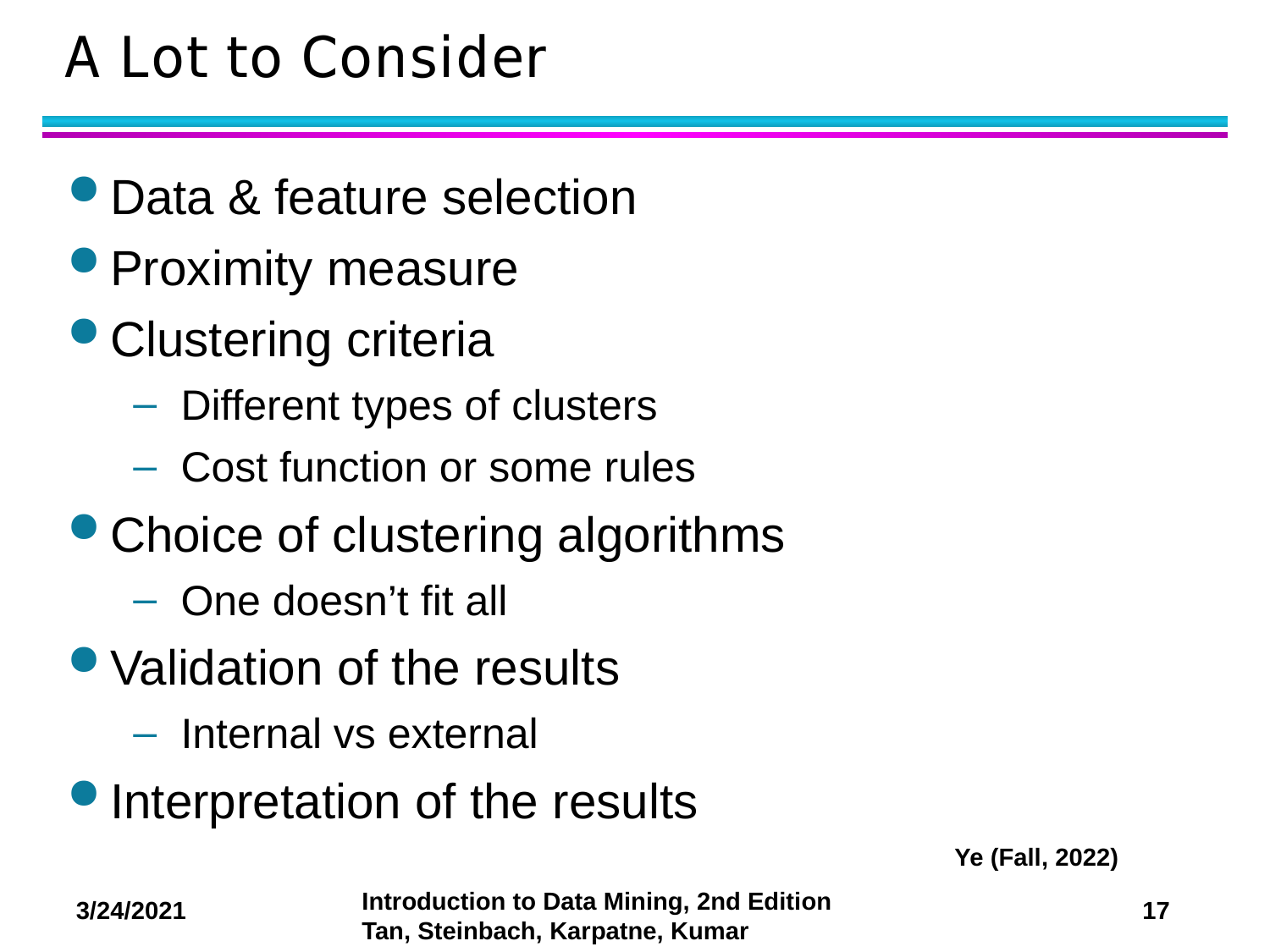

# A Lot to Consider
Data & feature selection
Proximity measure
Clustering criteria
Different types of clusters
Cost function or some rules
Choice of clustering algorithms
One doesn’t fit all
Validation of the results
Internal vs external
Interpretation of the results
Ye (Fall, 2022)